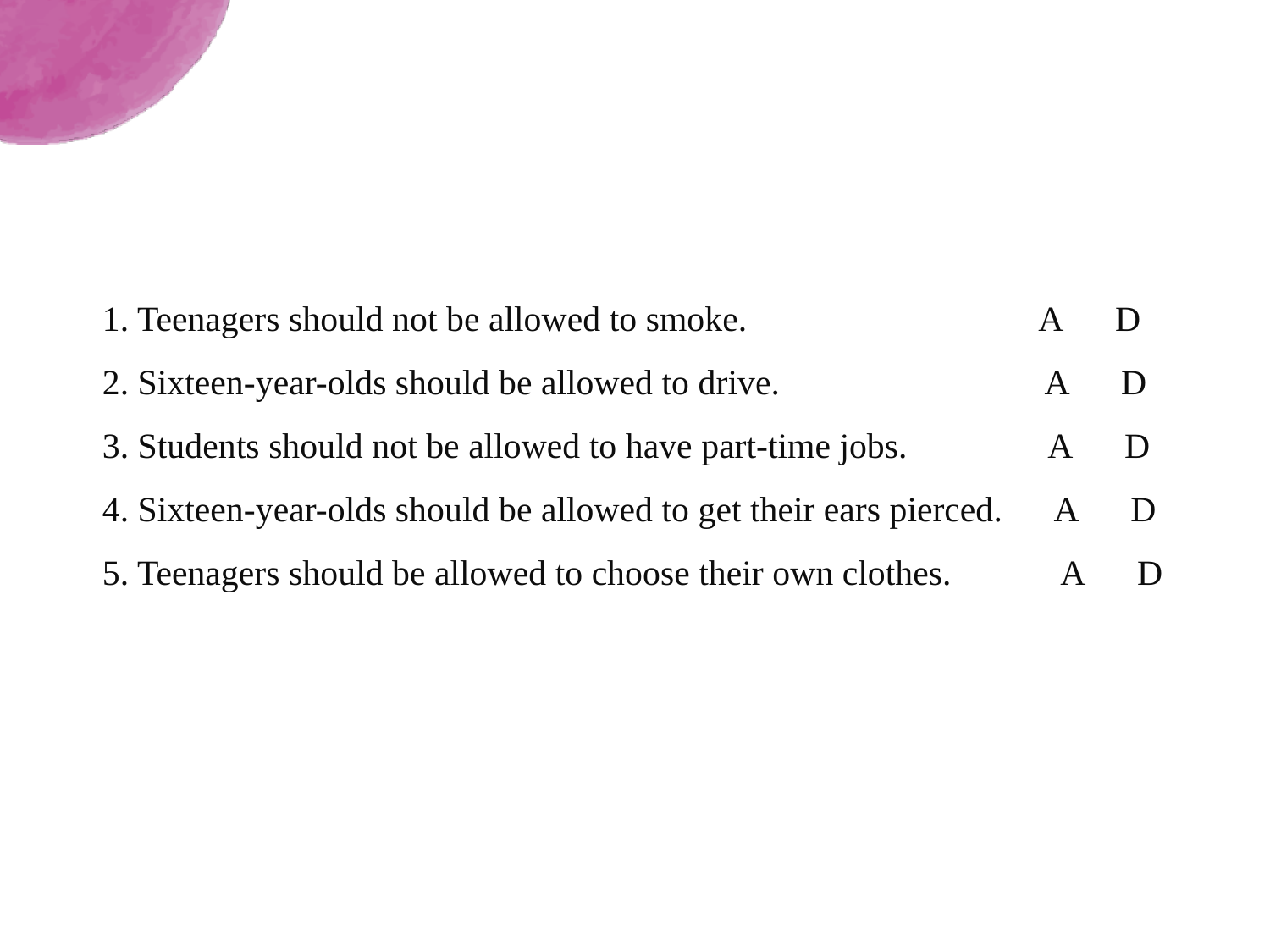

1. Teenagers should not be allowed to smoke.                                 A      D
2. Sixteen-year-olds should be allowed to drive.                              A      D
3. Students should not be allowed to have part-time jobs.                A      D
4. Sixteen-year-olds should be allowed to get their ears pierced.      A      D
5. Teenagers should be allowed to choose their own clothes.	        A      D